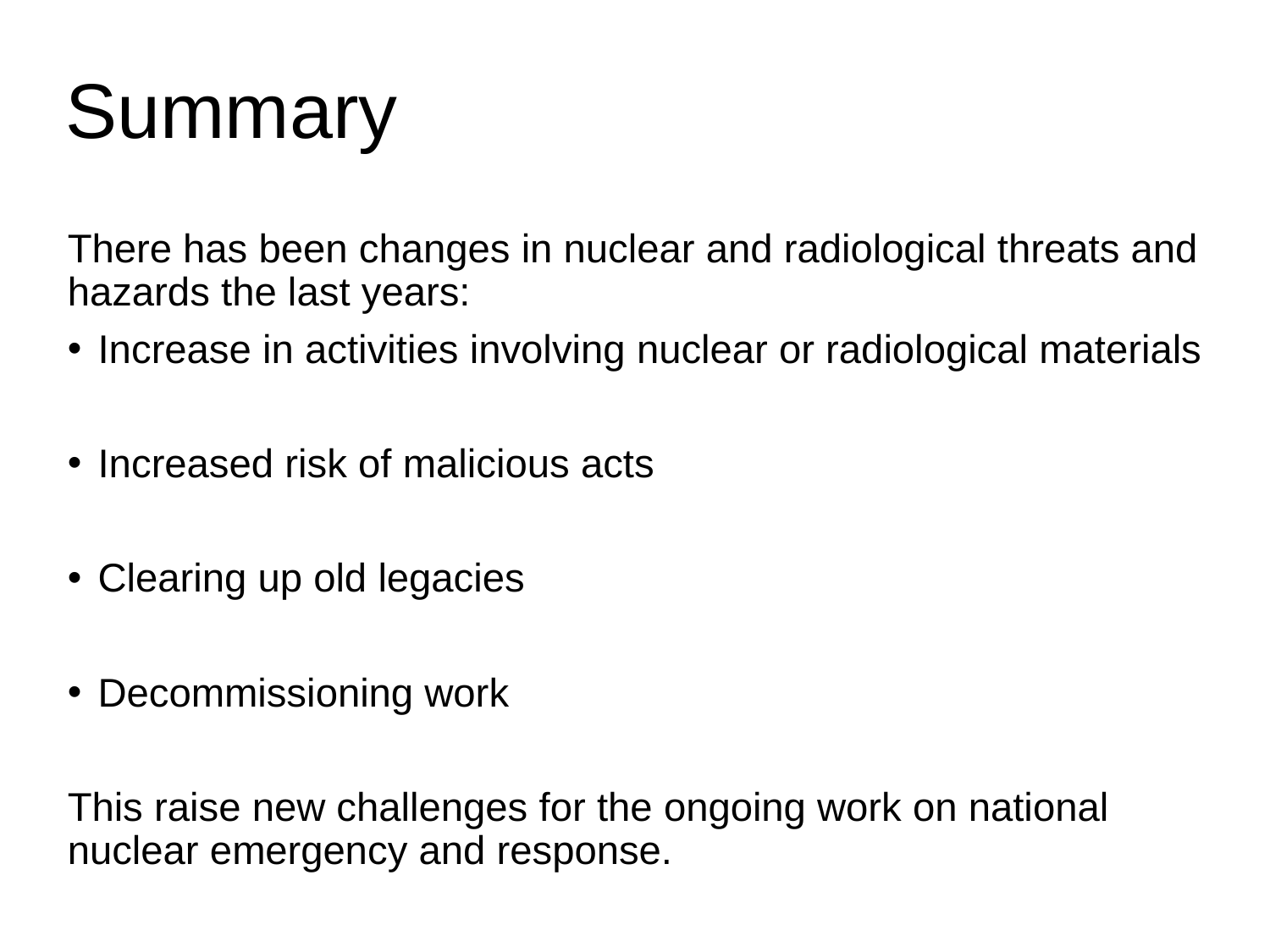

# Summary
There has been changes in nuclear and radiological threats and hazards the last years:
Increase in activities involving nuclear or radiological materials

Increased risk of malicious acts

Clearing up old legacies

Decommissioning work

This raise new challenges for the ongoing work on national nuclear emergency and response.